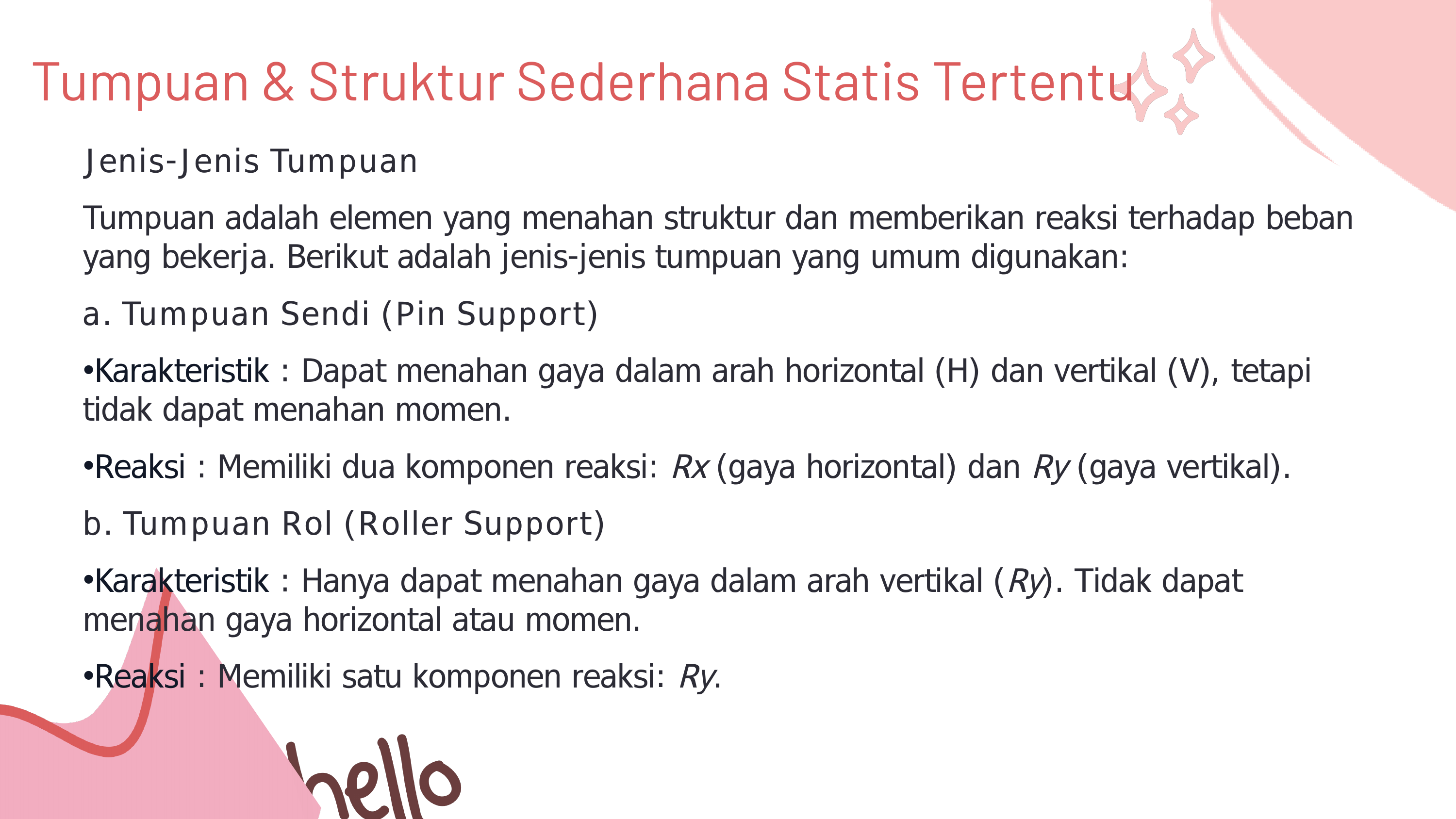

Tumpuan & Struktur Sederhana Statis Tertentu

Jenis-Jenis Tumpuan
Tumpuan adalah elemen yang menahan struktur dan memberikan reaksi terhadap beban yang bekerja. Berikut adalah jenis-jenis tumpuan yang umum digunakan:
a. Tumpuan Sendi (Pin Support)
Karakteristik : Dapat menahan gaya dalam arah horizontal (H) dan vertikal (V), tetapi tidak dapat menahan momen.
Reaksi : Memiliki dua komponen reaksi: Rx​ (gaya horizontal) dan Ry​ (gaya vertikal).
b. Tumpuan Rol (Roller Support)
Karakteristik : Hanya dapat menahan gaya dalam arah vertikal (Ry​). Tidak dapat menahan gaya horizontal atau momen.
Reaksi : Memiliki satu komponen reaksi: Ry​.